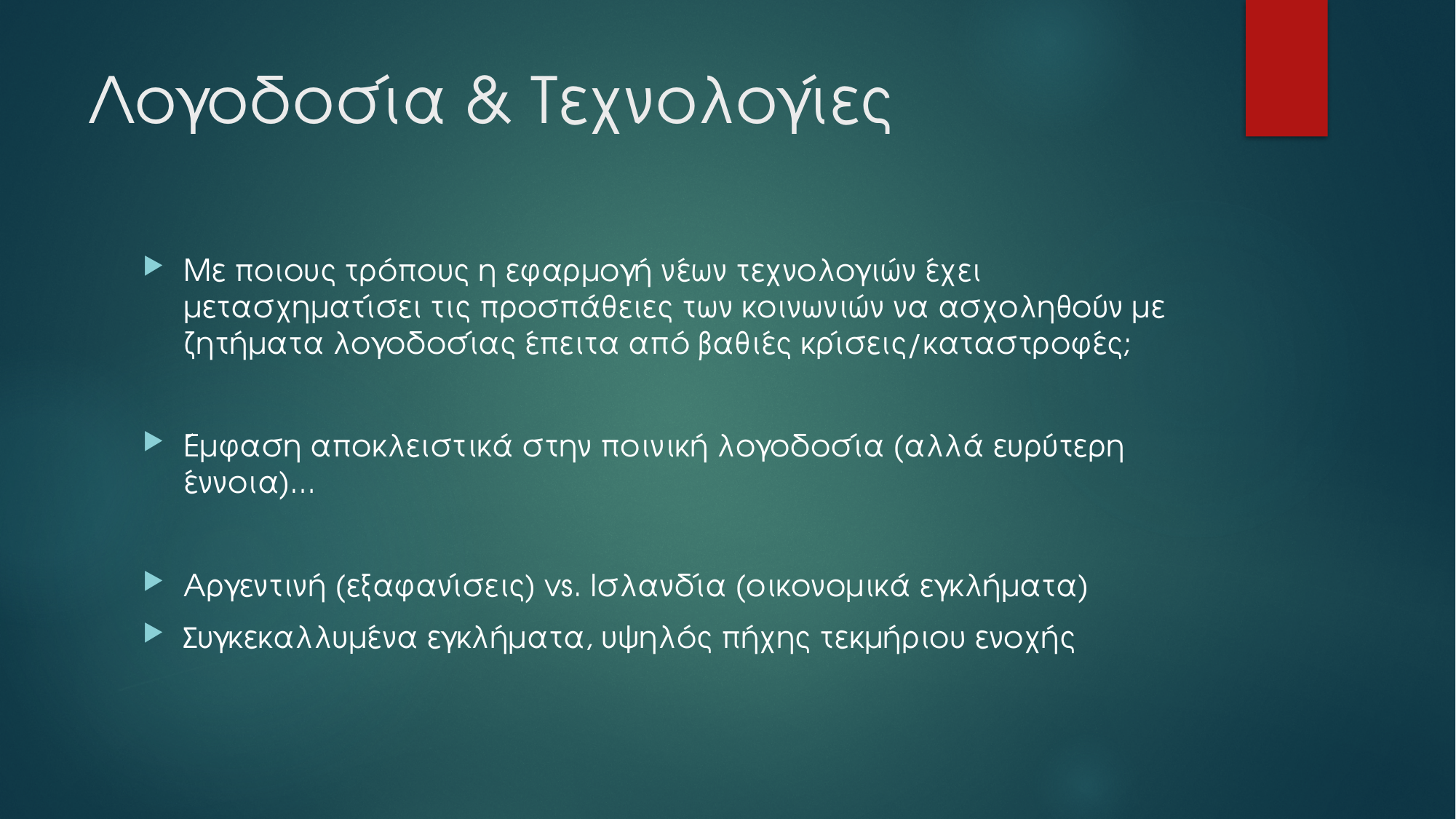

# Λογοδοσία & Τεχνολογίες
Με ποιους τρόπους η εφαρμογή νέων τεχνολογιών έχει μετασχηματίσει τις προσπάθειες των κοινωνιών να ασχοληθούν με ζητήματα λογοδοσίας έπειτα από βαθιές κρίσεις/καταστροφές;

Έμφαση αποκλειστικά στην ποινική λογοδοσία (αλλά ευρύτερη έννοια)…

Αργεντινή (εξαφανίσεις) vs. Ισλανδία (οικονομικά εγκλήματα)
Συγκεκαλλυμένα εγκλήματα, υψηλός πήχης τεκμήριου ενοχής